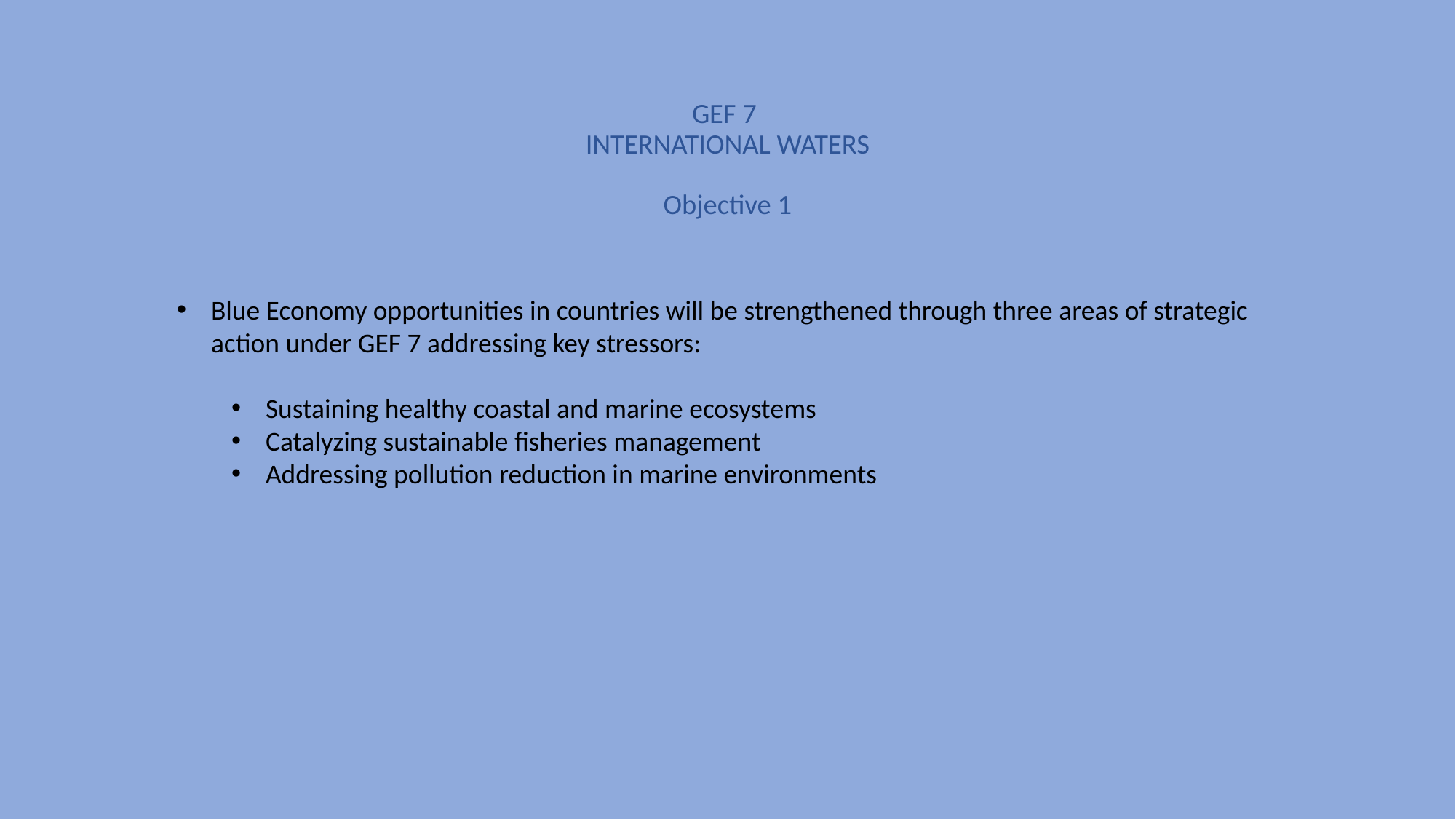

# GEF 7 INTERNATIONAL WATERS Objective 1
Blue Economy opportunities in countries will be strengthened through three areas of strategic action under GEF 7 addressing key stressors:

Sustaining healthy coastal and marine ecosystems
Catalyzing sustainable fisheries management
Addressing pollution reduction in marine environments